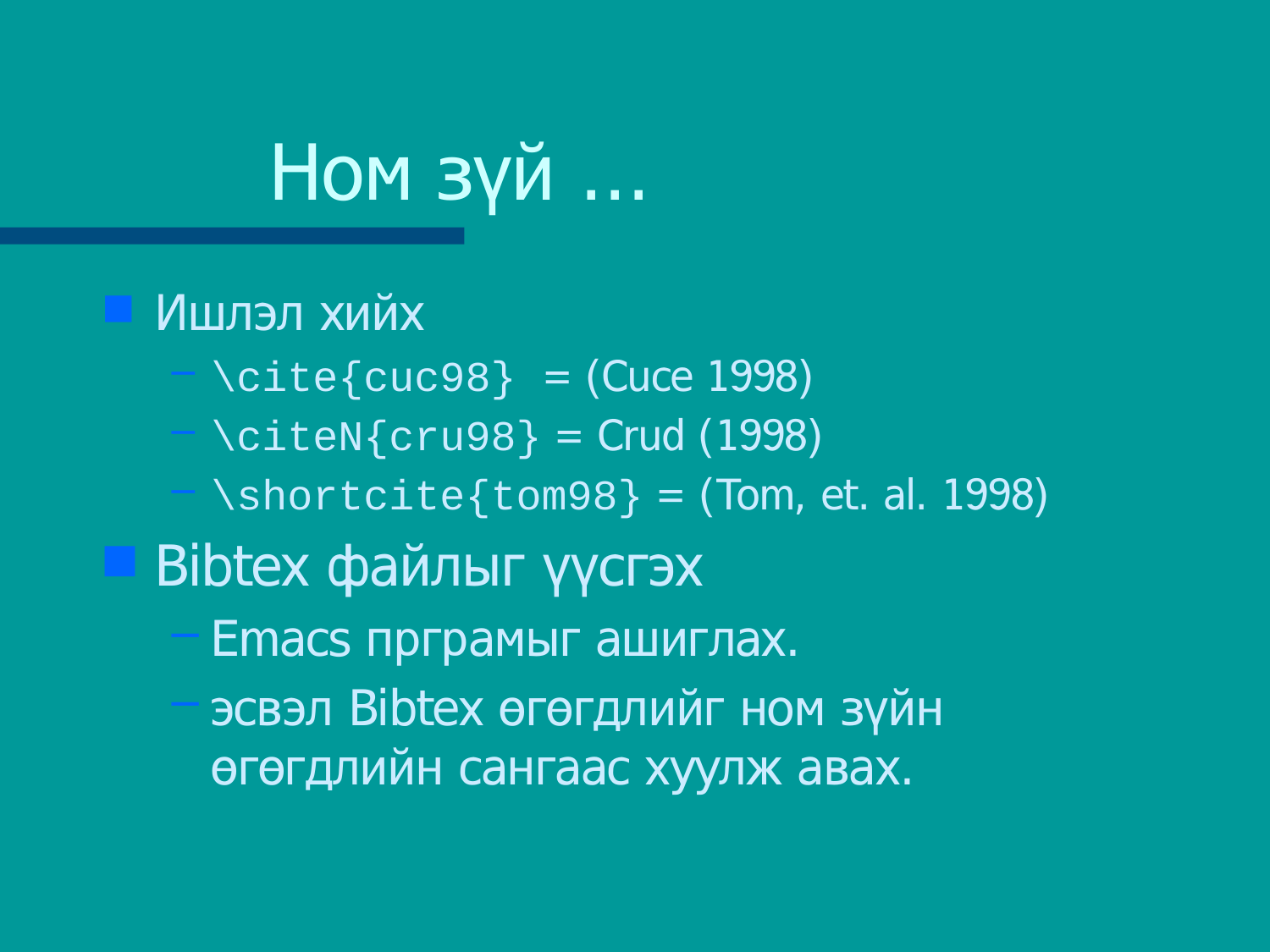

# Ном зүй ...
Ишлэл хийх
\cite{cuc98}  = (Cuce 1998)
\citeN{cru98} = Crud (1998)
\shortcite{tom98} = (Tom, et. al. 1998)
Bibtex файлыг үүсгэх
Emacs прграмыг ашиглах.
эсвэл Bibtex өгөгдлийг ном зүйн өгөгдлийн сангаас хуулж авах.